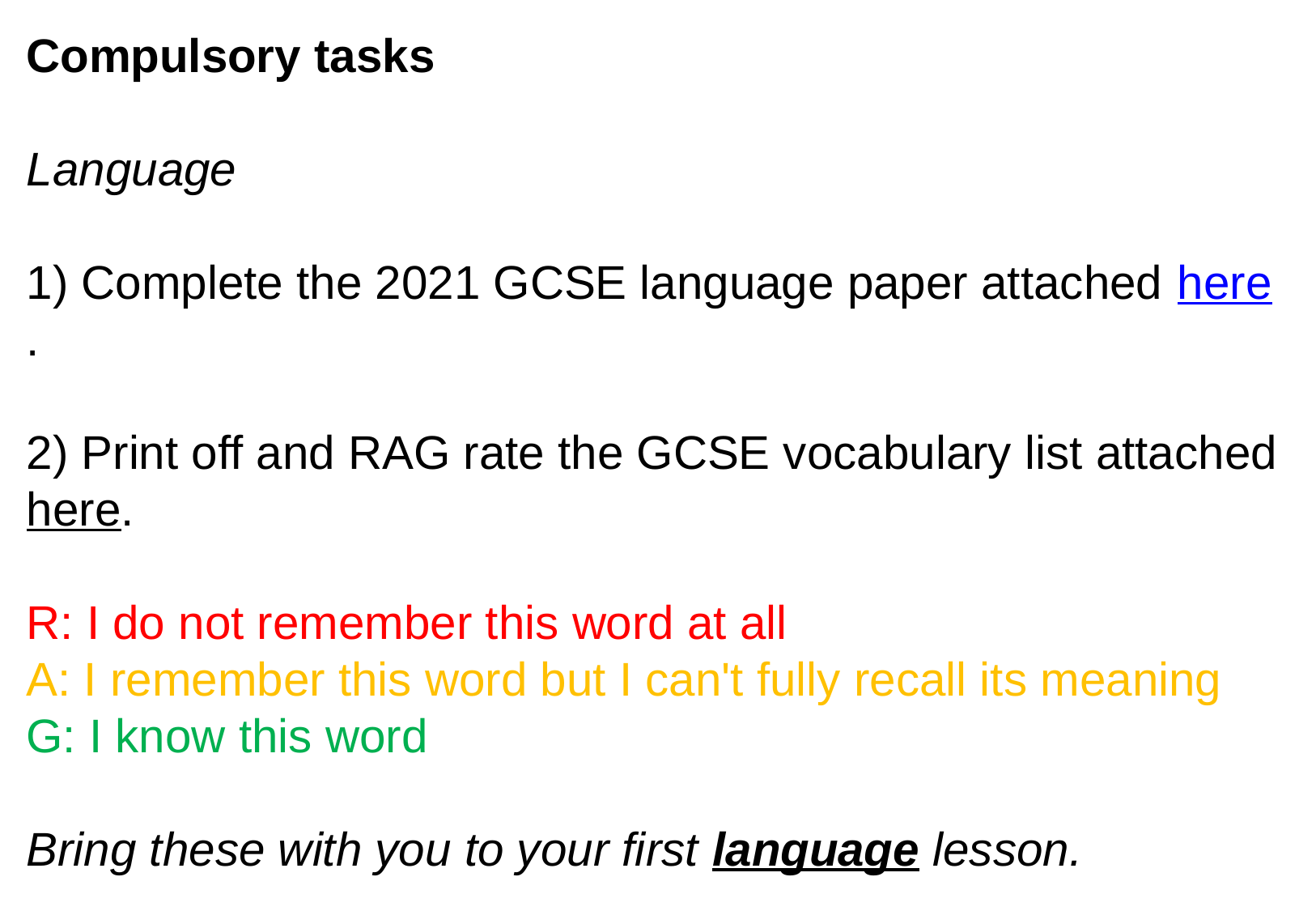

Compulsory tasks

Language

1) Complete the 2021 GCSE language paper attached here.

2) Print off and RAG rate the GCSE vocabulary list attached here.

R: I do not remember this word at all
A: I remember this word but I can't fully recall its meaning
G: I know this word

Bring these with you to your first language lesson.